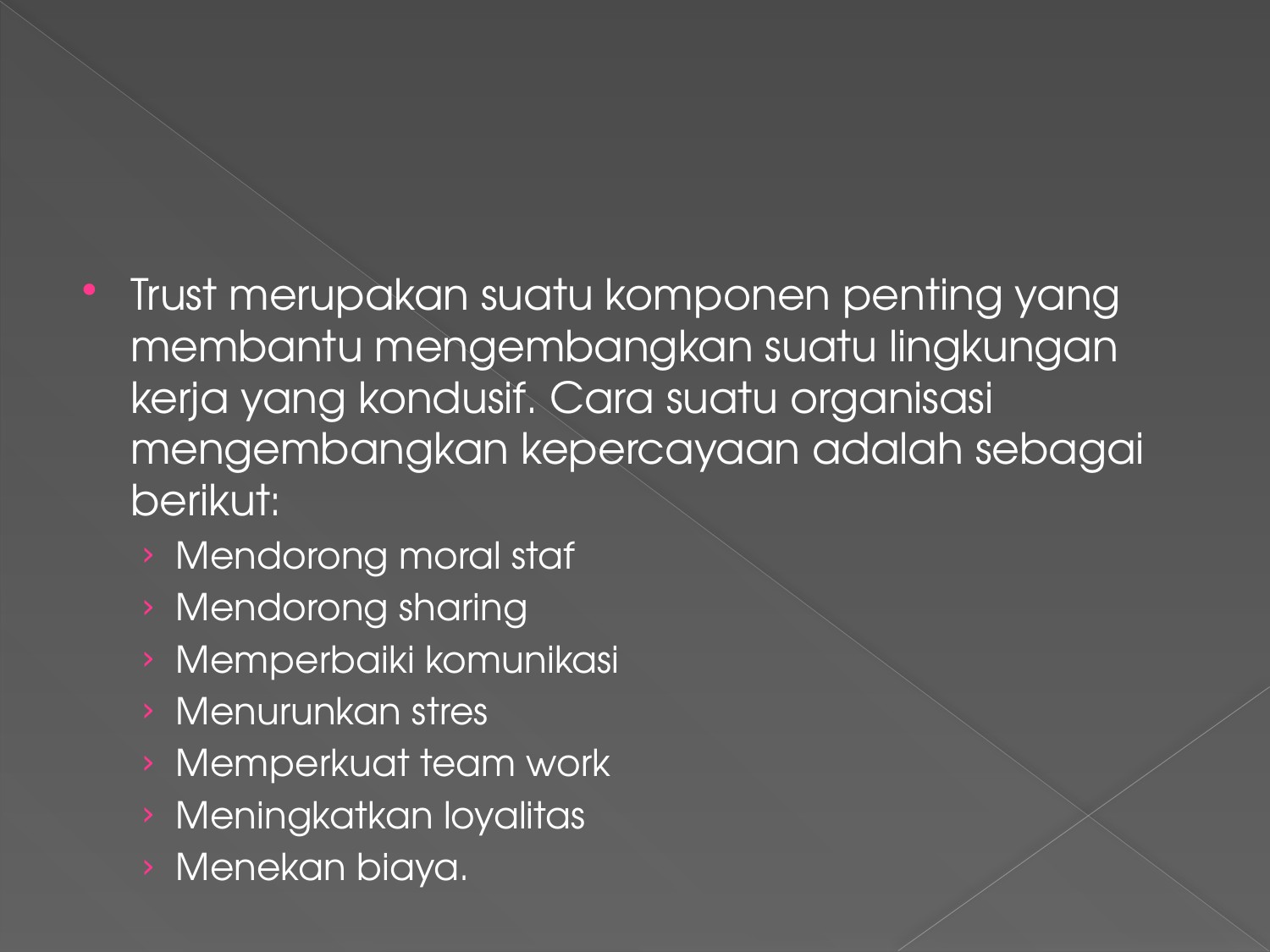

#
Trust merupakan suatu komponen penting yang membantu mengembangkan suatu lingkungan kerja yang kondusif. Cara suatu organisasi mengembangkan kepercayaan adalah sebagai berikut:
Mendorong moral staf
Mendorong sharing
Memperbaiki komunikasi
Menurunkan stres
Memperkuat team work
Meningkatkan loyalitas
Menekan biaya.